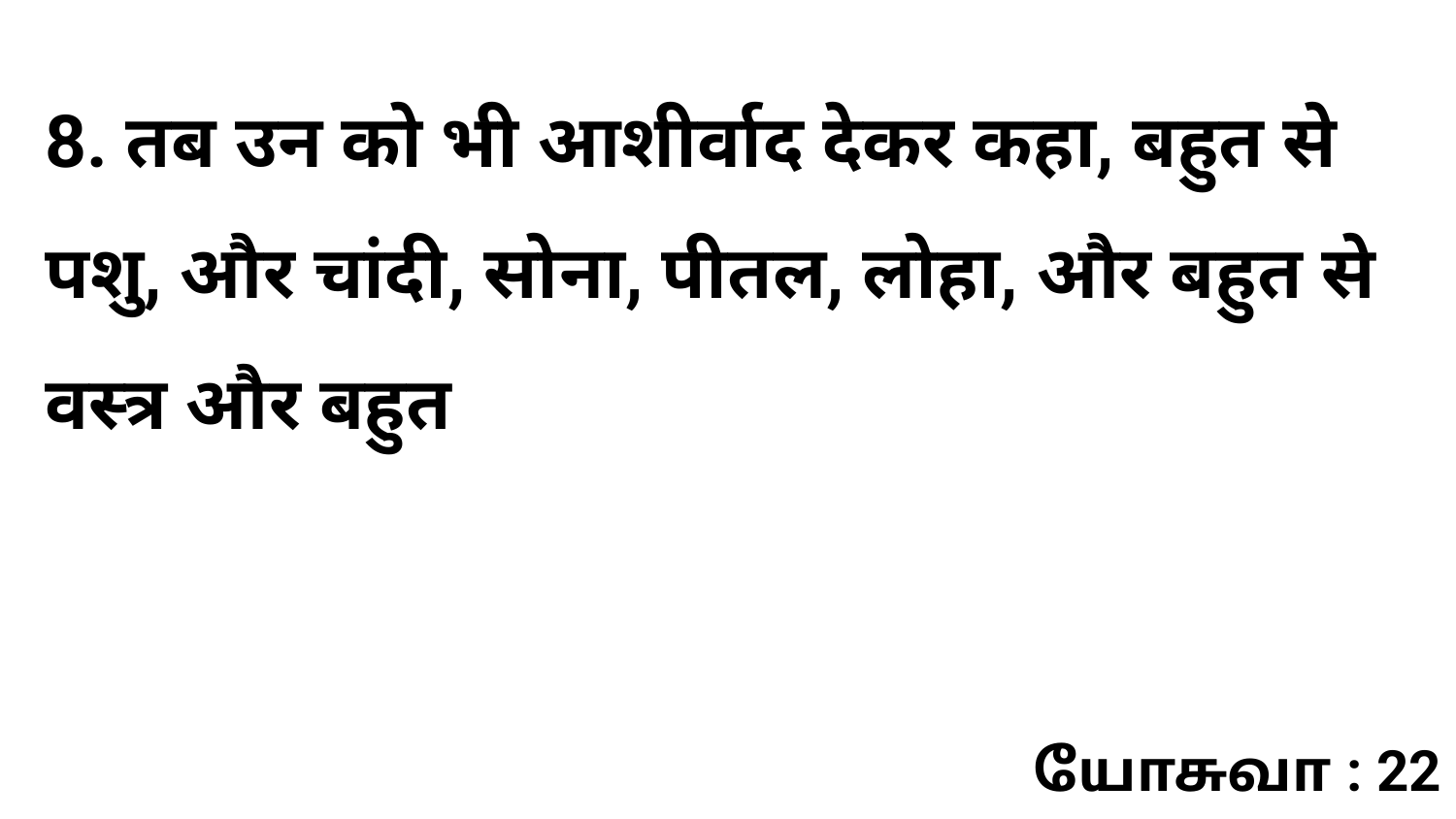

8. तब उन को भी आशीर्वाद देकर कहा, बहुत से पशु, और चांदी, सोना, पीतल, लोहा, और बहुत से वस्त्र और बहुत
யோசுவா : 22